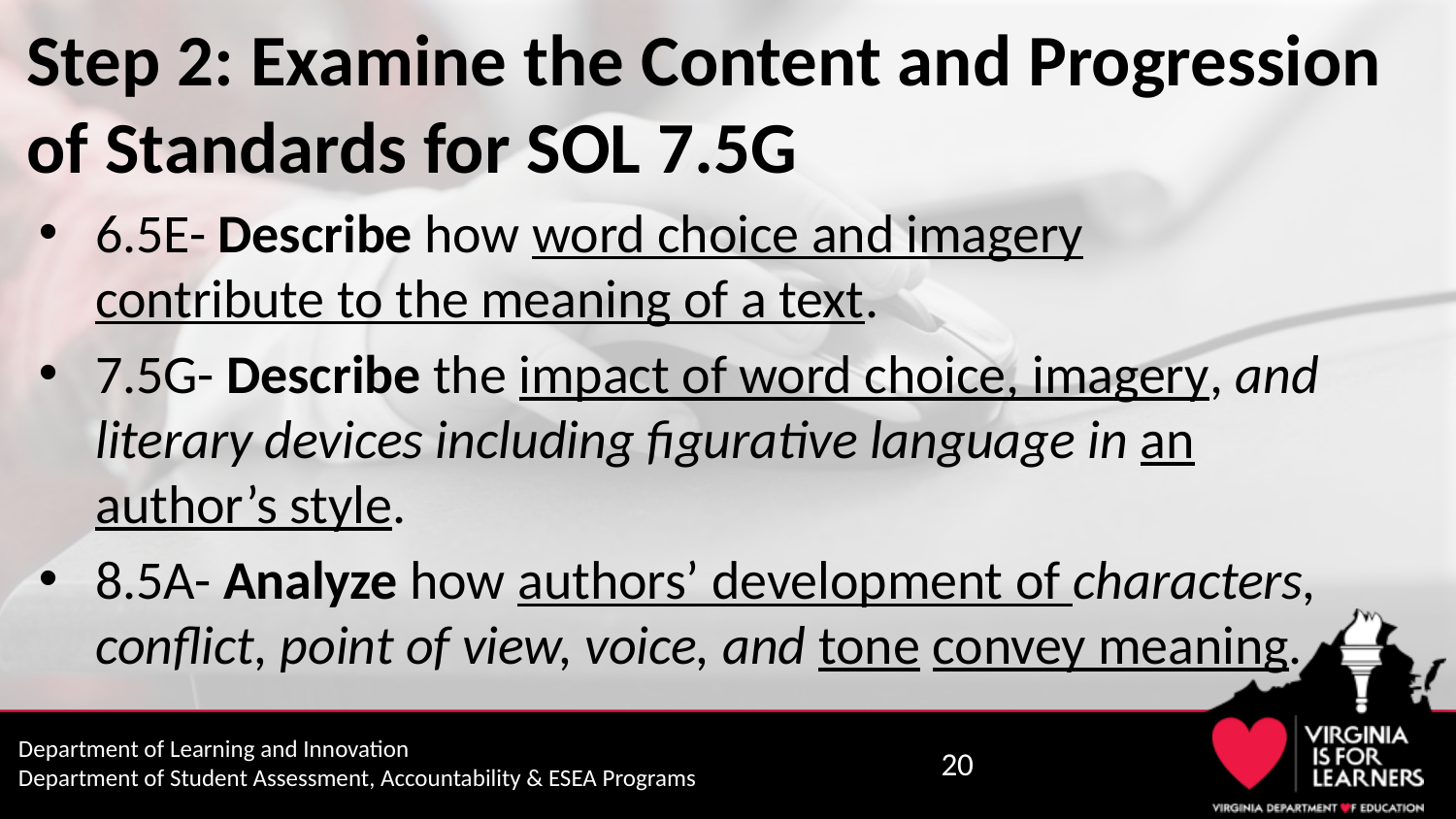

# Step 2: Examine the Content and Progression of Standards for SOL 7.5G
6.5E- Describe how word choice and imagery contribute to the meaning of a text.
7.5G- Describe the impact of word choice, imagery, and literary devices including figurative language in an author’s style.
8.5A- Analyze how authors’ development of characters, conflict, point of view, voice, and tone convey meaning.